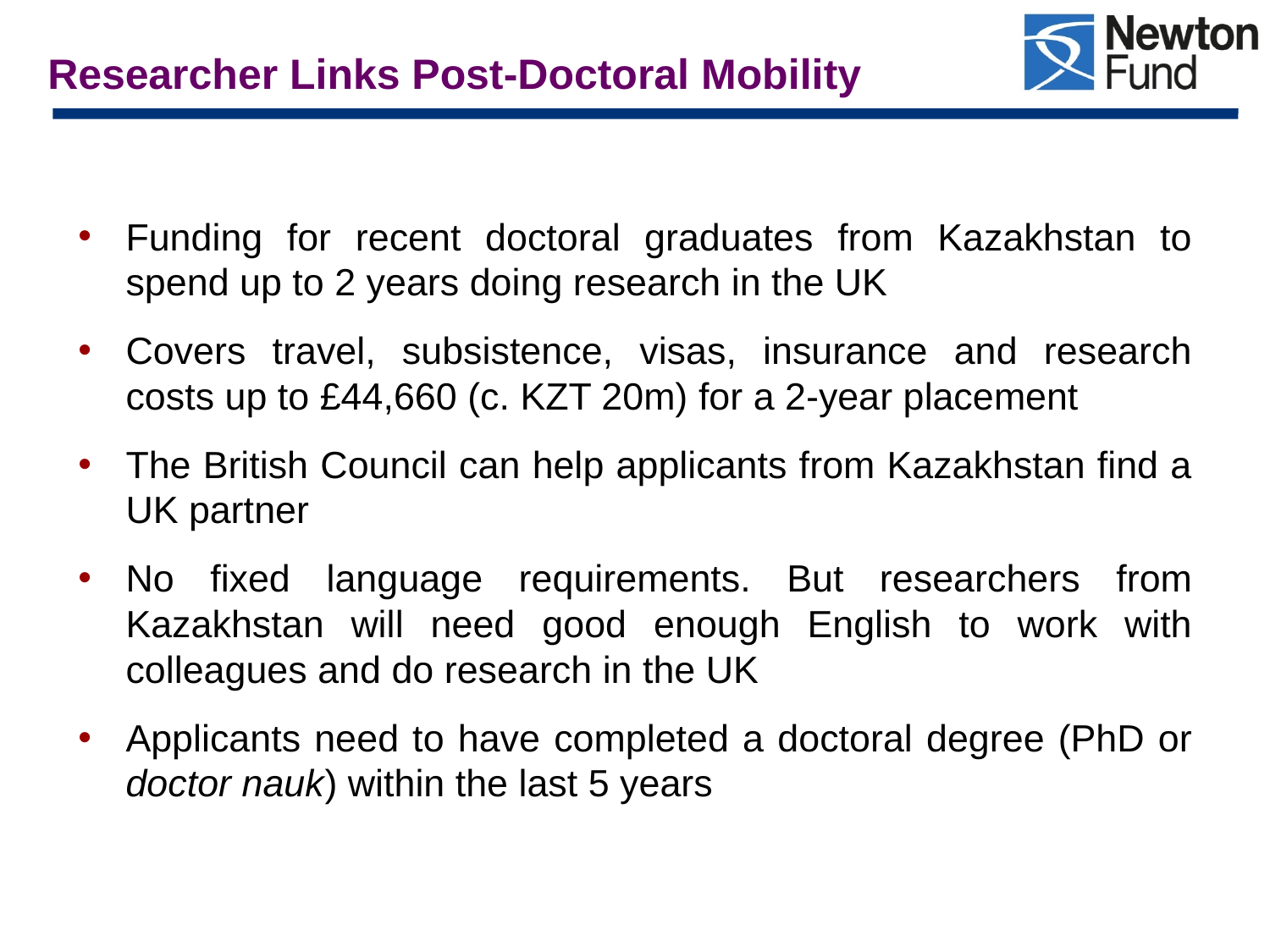

# Researcher Links Post-Doctoral Mobility
Funding for recent doctoral graduates from Kazakhstan to spend up to 2 years doing research in the UK
Covers travel, subsistence, visas, insurance and research costs up to £44,660 (c. KZT 20m) for a 2-year placement
The British Council can help applicants from Kazakhstan find a UK partner
No fixed language requirements. But researchers from Kazakhstan will need good enough English to work with colleagues and do research in the UK
Applicants need to have completed a doctoral degree (PhD or doctor nauk) within the last 5 years